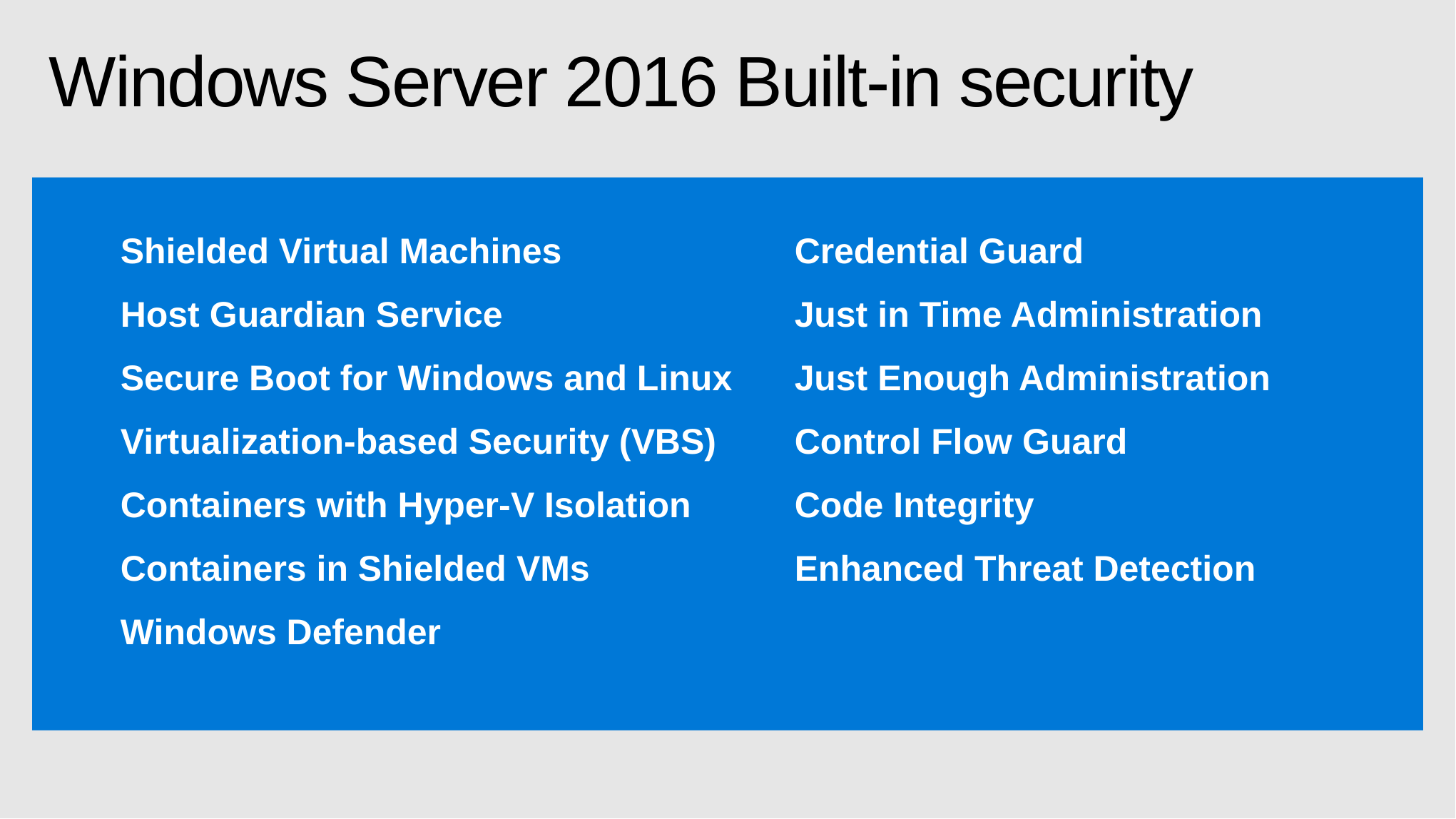

# Windows Server 2016 Built-in security

Shielded Virtual Machines
Host Guardian Service
Secure Boot for Windows and Linux
Virtualization-based Security (VBS)
Containers with Hyper-V Isolation
Containers in Shielded VMs
Windows Defender
Credential Guard
Just in Time Administration
Just Enough Administration
Control Flow Guard
Code Integrity
Enhanced Threat Detection